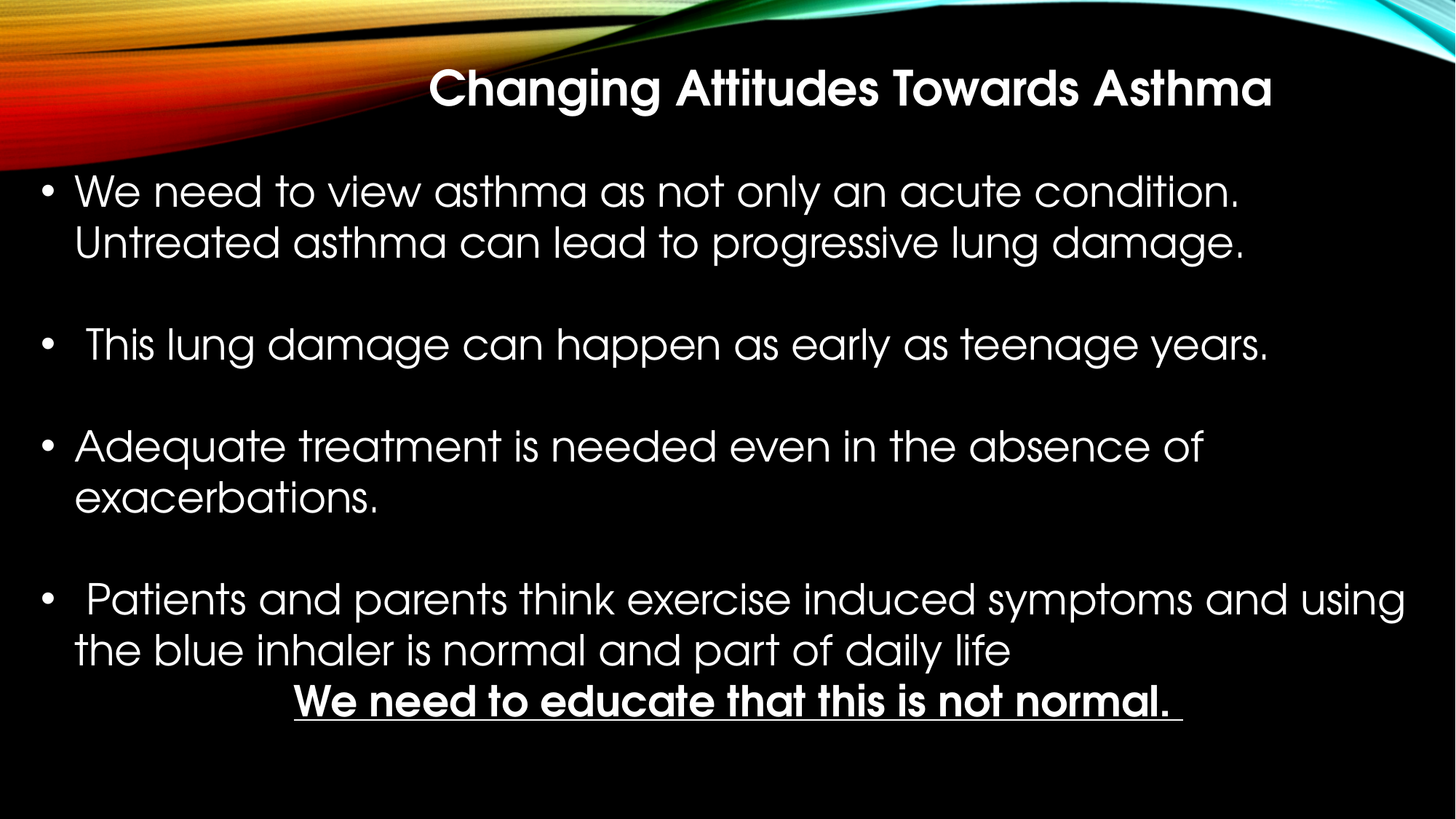

Changing Attitudes Towards Asthma
We need to view asthma as not only an acute condition. Untreated asthma can lead to progressive lung damage.

 This lung damage can happen as early as teenage years.

Adequate treatment is needed even in the absence of exacerbations.

 Patients and parents think exercise induced symptoms and using the blue inhaler is normal and part of daily life
We need to educate that this is not normal.